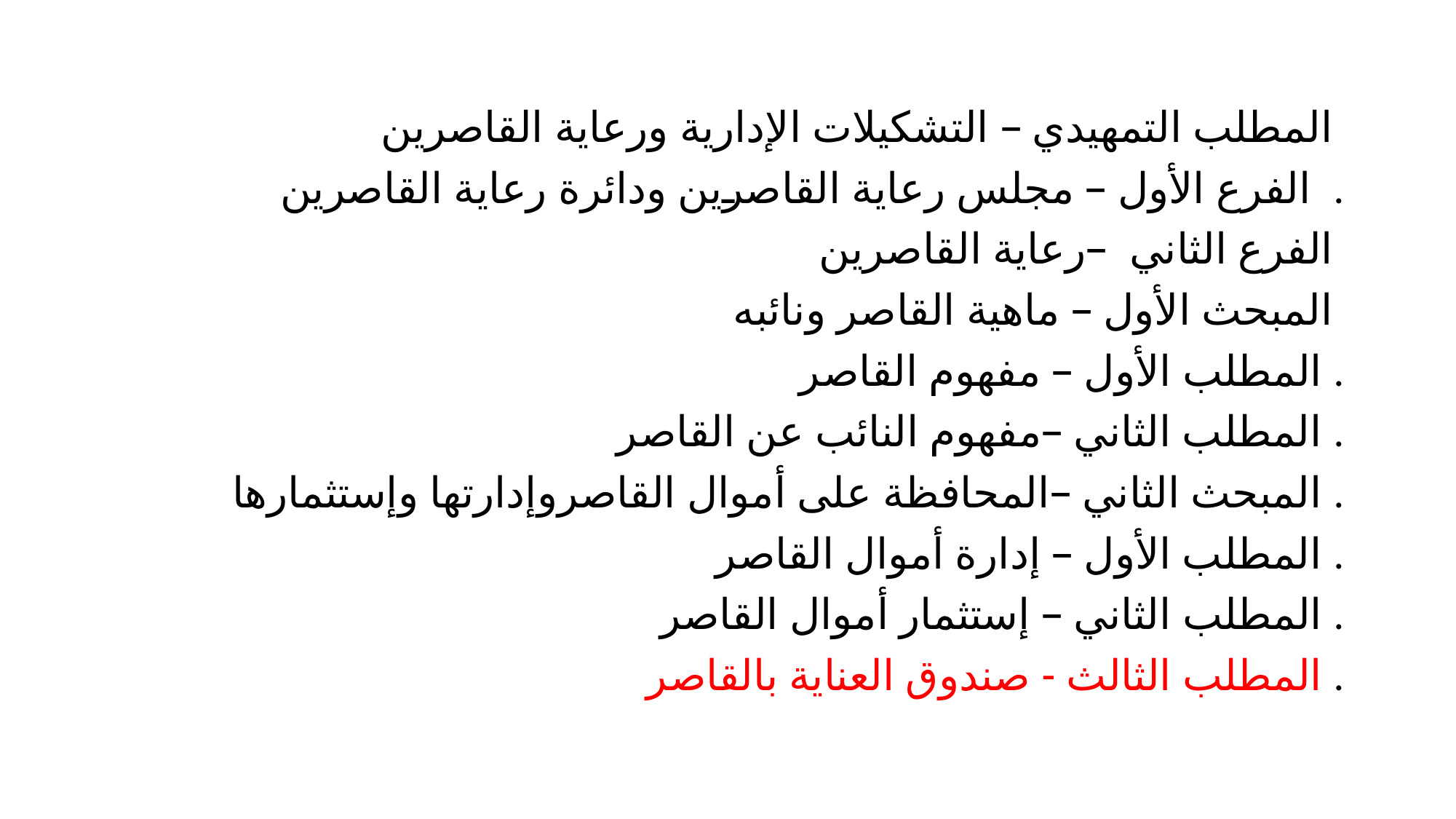

#
    المطلب التمهيدي – التشكيلات الإدارية ورعاية القاصرين
            الفرع الأول – مجلس رعاية القاصرين ودائرة رعاية القاصرين  .
            الفرع الثاني  –رعاية القاصرين
المبحث الأول – ماهية القاصر ونائبه
         المطلب الأول – مفهوم القاصر .
         المطلب الثاني –مفهوم النائب عن القاصر .
المبحث الثاني –المحافظة على أموال القاصروإدارتها وإستثمارها .
           المطلب الأول – إدارة أموال القاصر .
          المطلب الثاني – إستثمار أموال القاصر .
          المطلب الثالث - صندوق العناية بالقاصر .